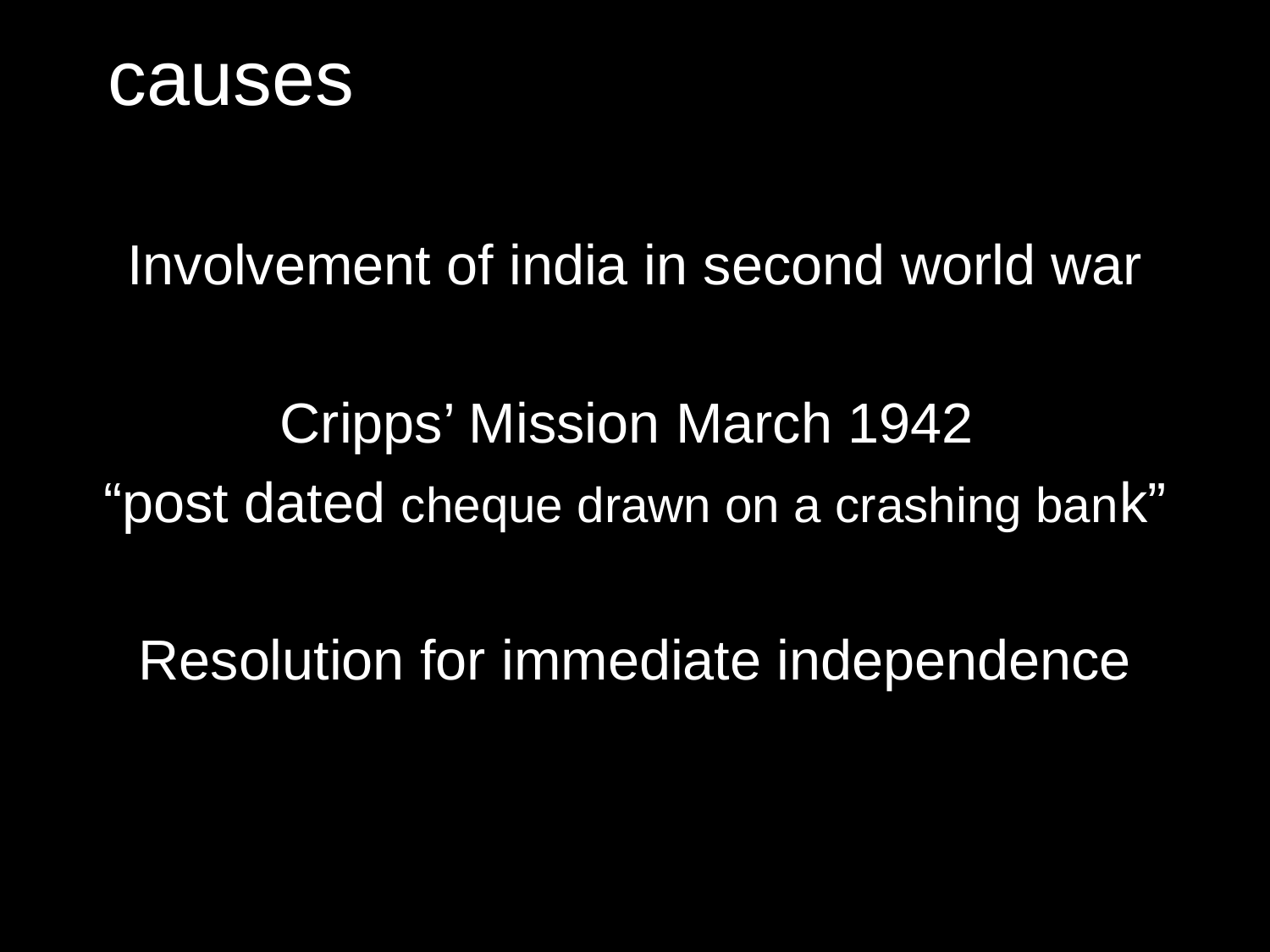

# causes
Involvement of india in second world war

Cripps’ Mission March 1942
“post dated cheque drawn on a crashing bank”

Resolution for immediate independence